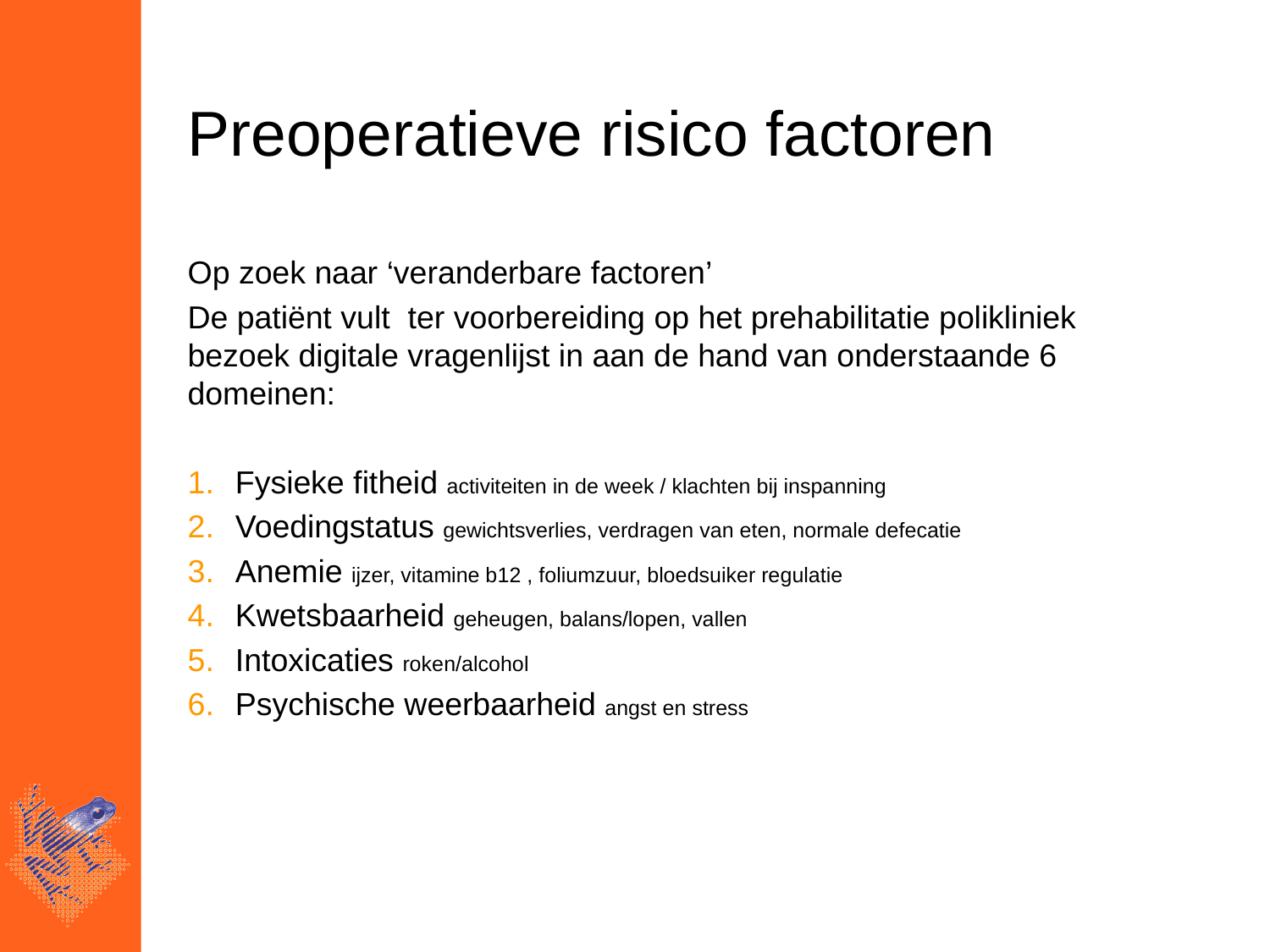

Preoperatieve risico factoren
Op zoek naar ‘veranderbare factoren’
De patiënt vult  ter voorbereiding op het prehabilitatie polikliniek bezoek digitale vragenlijst in aan de hand van onderstaande 6 domeinen:

Fysieke fitheid activiteiten in de week / klachten bij inspanning
Voedingstatus gewichtsverlies, verdragen van eten, normale defecatie
Anemie ijzer, vitamine b12 , foliumzuur, bloedsuiker regulatie
Kwetsbaarheid geheugen, balans/lopen, vallen
Intoxicaties roken/alcohol
Psychische weerbaarheid angst en stress